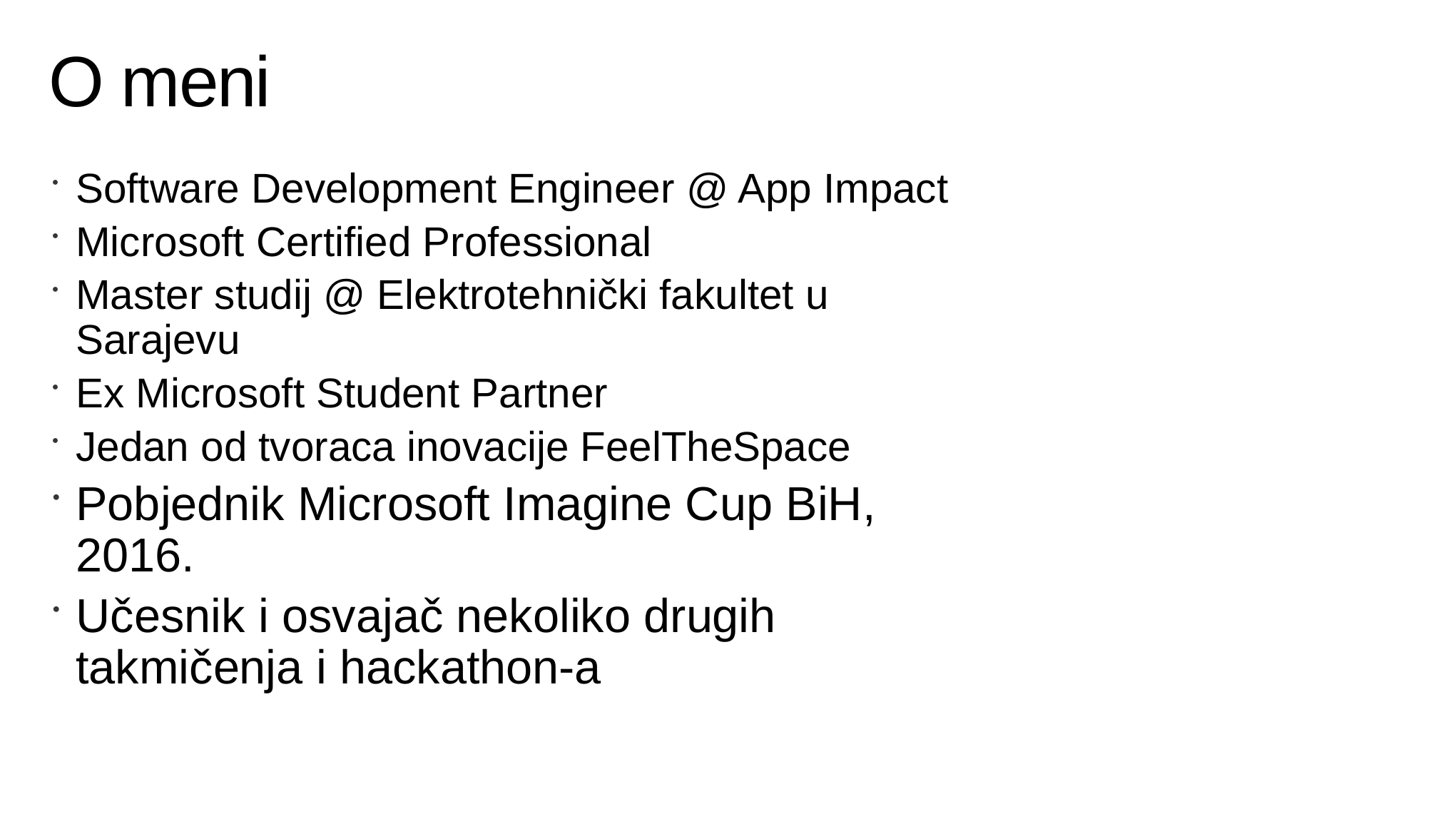

# O meni
Software Development Engineer @ App Impact
Microsoft Certified Professional
Master studij @ Elektrotehnički fakultet u Sarajevu
Ex Microsoft Student Partner
Jedan od tvoraca inovacije FeelTheSpace
Pobjednik Microsoft Imagine Cup BiH, 2016.
Učesnik i osvajač nekoliko drugih takmičenja i hackathon-a